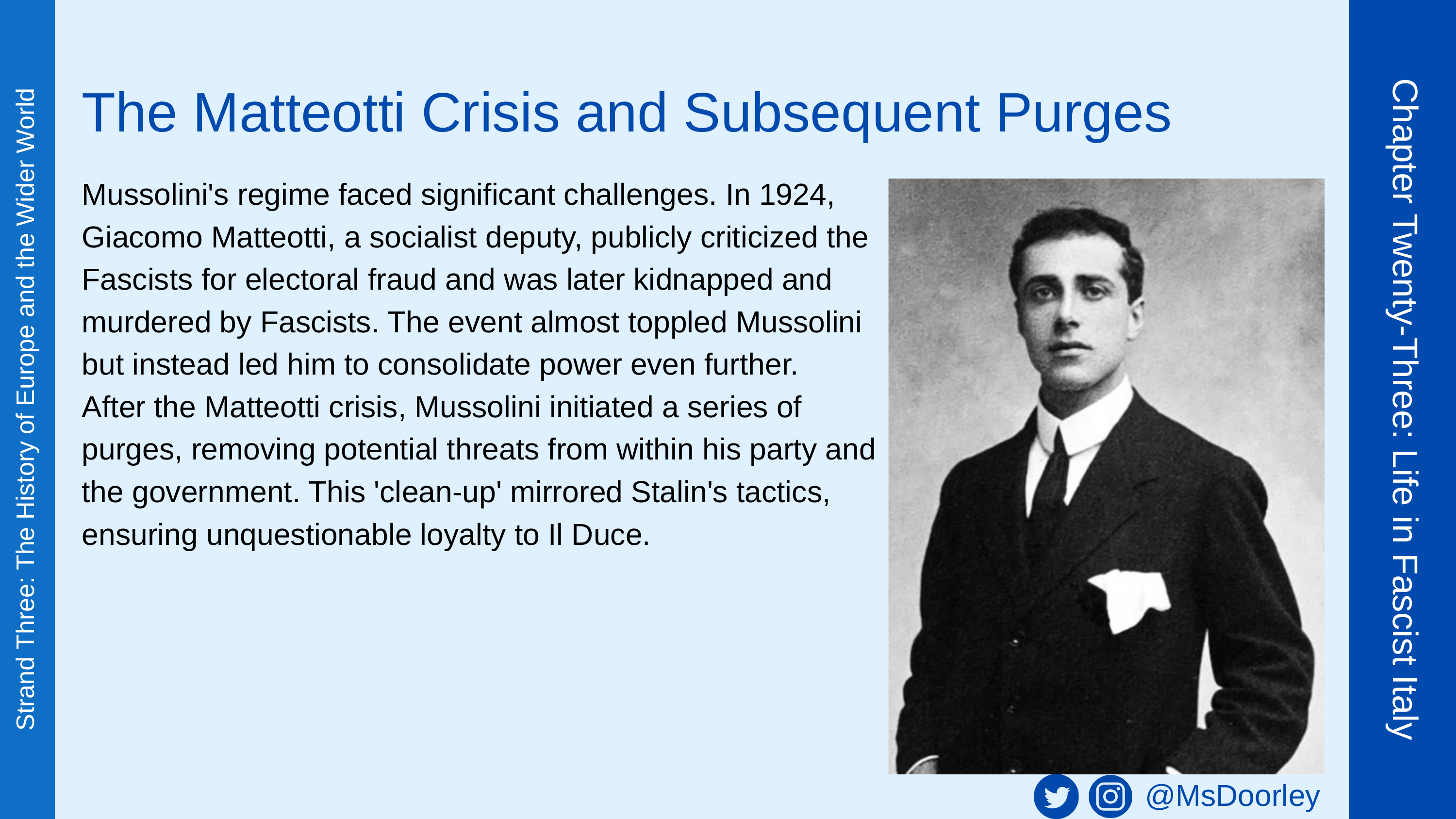

The Matteotti Crisis and Subsequent Purges
Mussolini's regime faced significant challenges. In 1924, Giacomo Matteotti, a socialist deputy, publicly criticized the Fascists for electoral fraud and was later kidnapped and murdered by Fascists. The event almost toppled Mussolini but instead led him to consolidate power even further.
After the Matteotti crisis, Mussolini initiated a series of purges, removing potential threats from within his party and the government. This 'clean-up' mirrored Stalin's tactics, ensuring unquestionable loyalty to Il Duce.

Chapter Twenty-Three: Life in Fascist Italy
Strand Three: The History of Europe and the Wider World

@MsDoorley